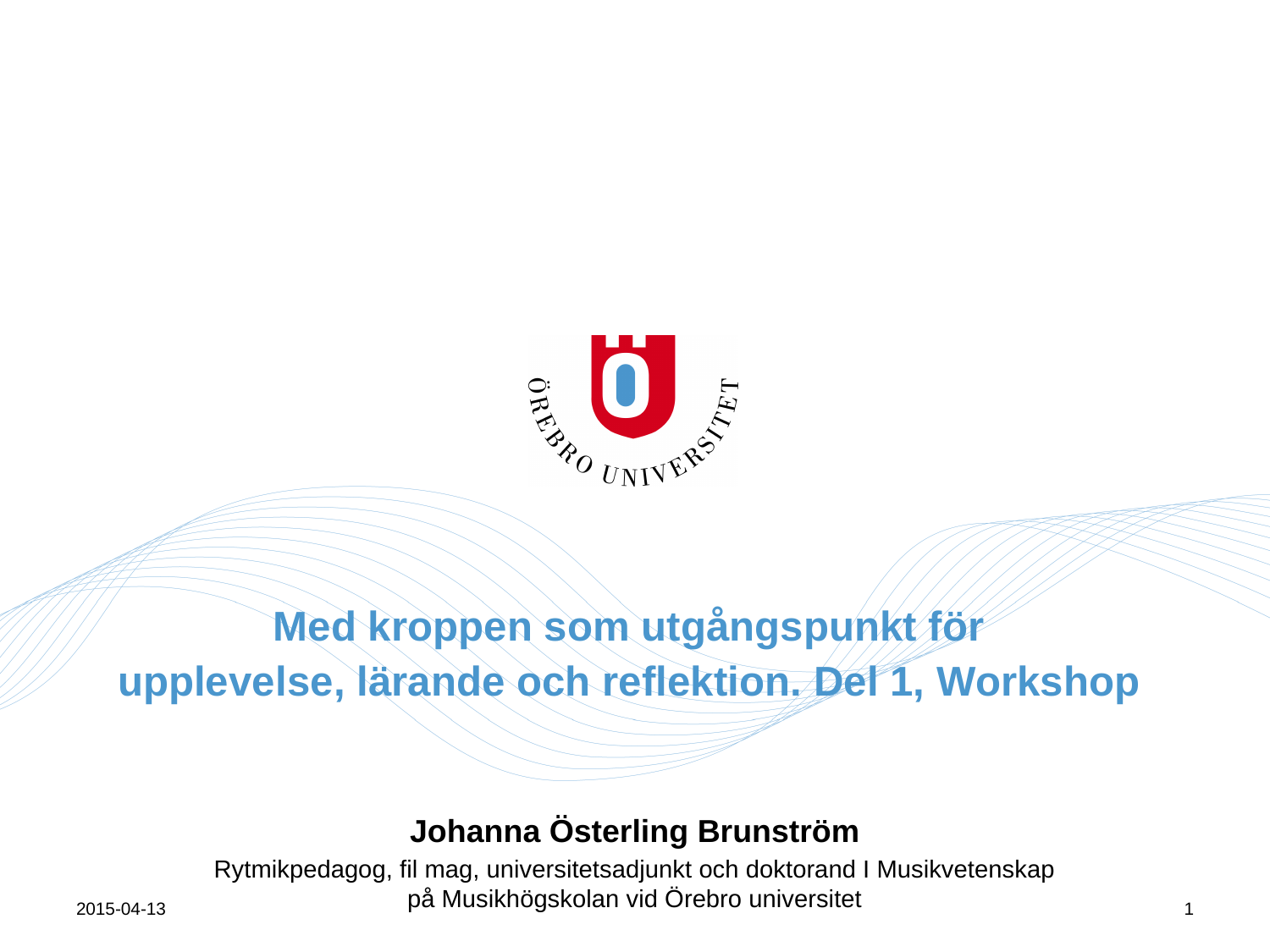

# Med kroppen som utgångspunkt för upplevelse, lärande och reflektion.  Del 1, Workshop

Johanna Österling Brunström
Rytmikpedagog, fil mag, universitetsadjunkt och doktorand I Musikvetenskap på Musikhögskolan vid Örebro universitet
2015-04-13
1